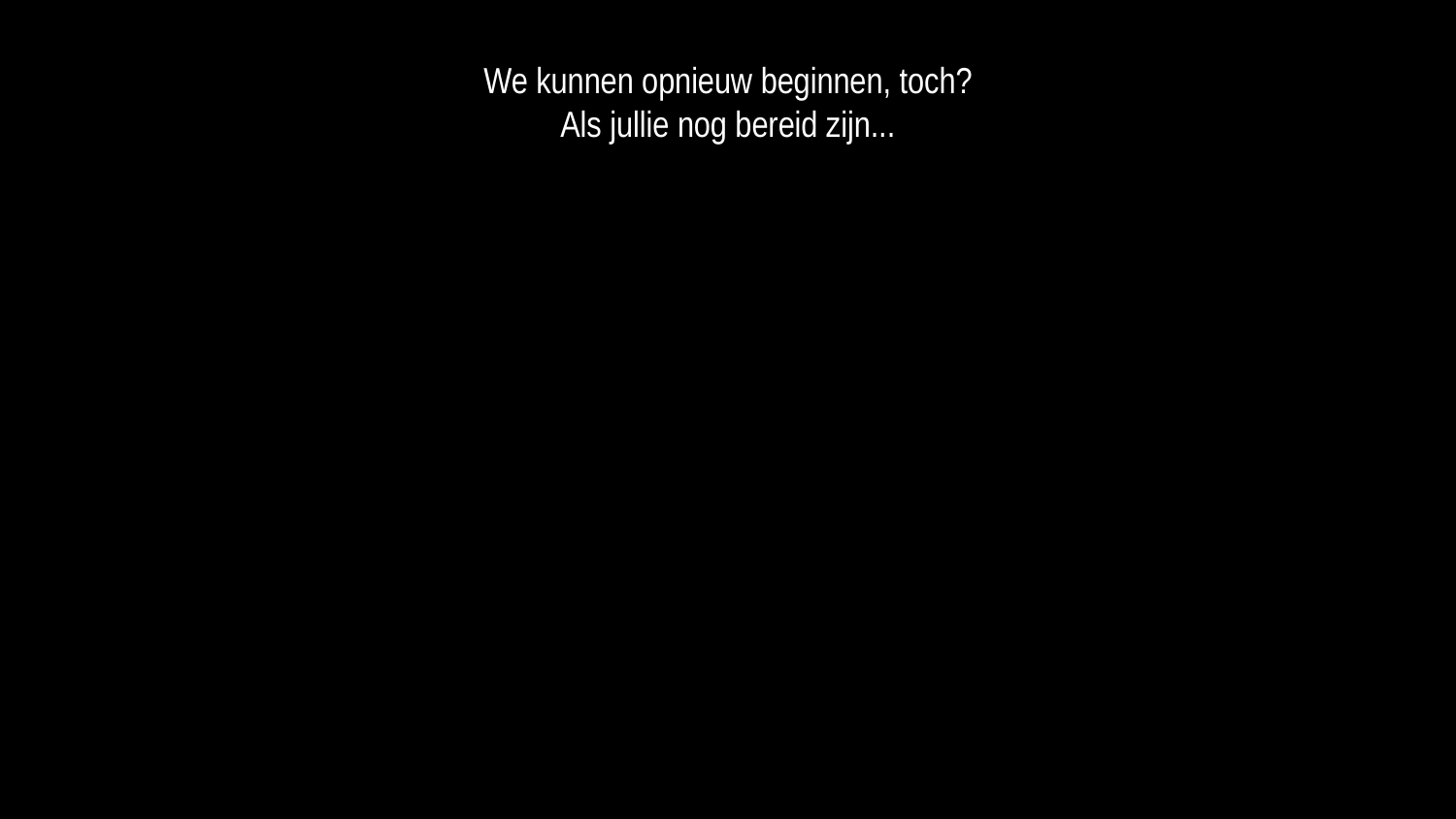

We kunnen opnieuw beginnen, toch?
Als jullie nog bereid zijn...